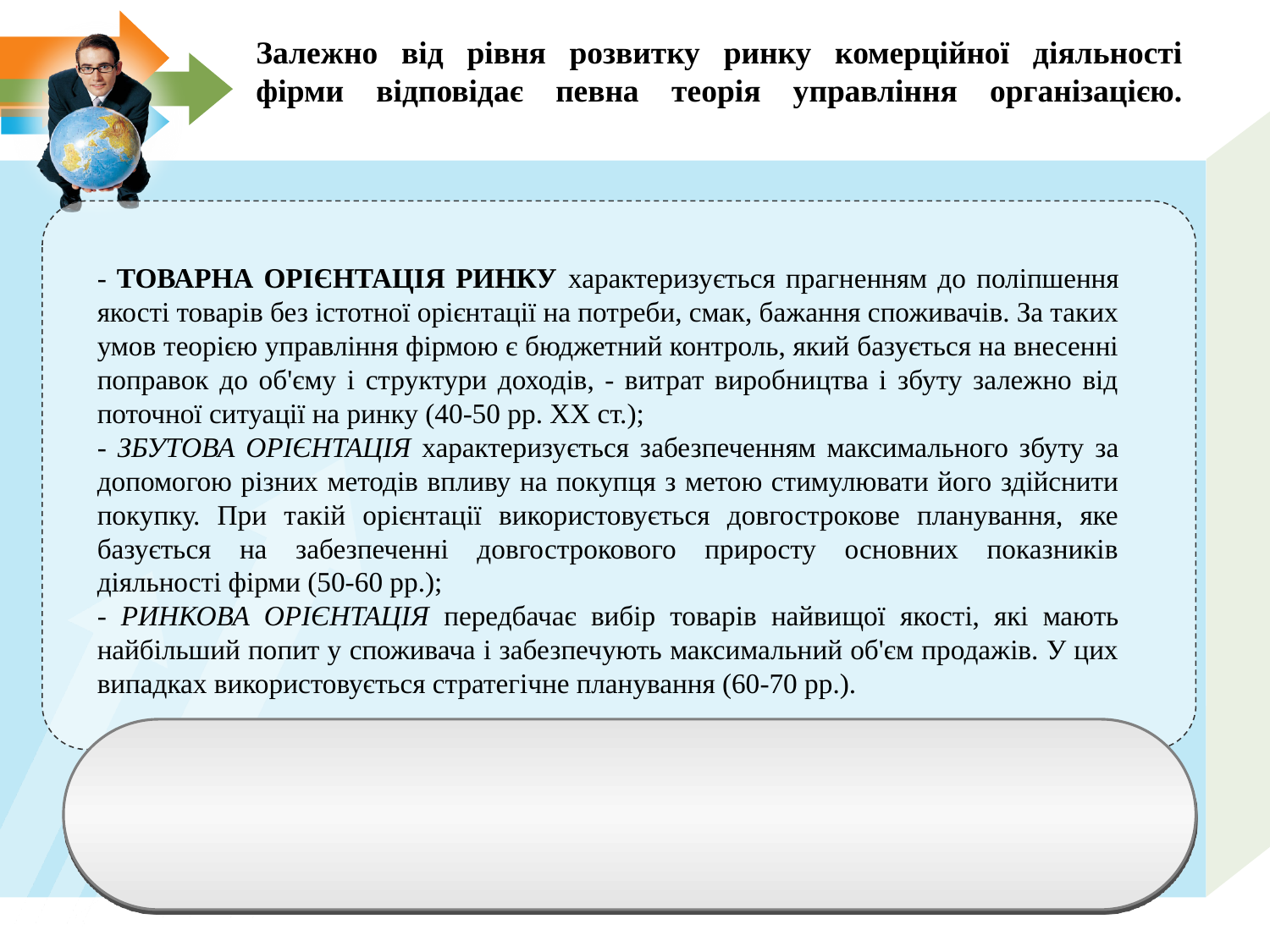

# Залежно від рівня розвитку ринку комерційної діяльності фірми відповідає певна теорія управління організацією.

- ТОВАРНА ОРІЄНТАЦІЯ РИНКУ характеризується прагненням до поліпшення якості товарів без істотної орієнтації на потреби, смак, бажання споживачів. За таких умов теорією управління фірмою є бюджетний контроль, який базується на внесенні поправок до об'єму і структури доходів, - витрат виробництва і збуту залежно від поточної ситуації на ринку (40-50 рр. XX ст.);
- ЗБУТОВА ОРІЄНТАЦІЯ характеризується забезпеченням максимального збуту за допомогою різних методів впливу на покупця з метою стимулювати його здійснити покупку. При такій орієнтації використовується довгострокове планування, яке базується на забезпеченні довгострокового приросту основних показників діяльності фірми (50-60 рр.);
- РИНКОВА ОРІЄНТАЦІЯ передбачає вибір товарів найвищої якості, які мають найбільший попит у споживача і забезпечують максимальний об'єм продажів. У цих випадках використовується стратегічне планування (60-70 рр.).